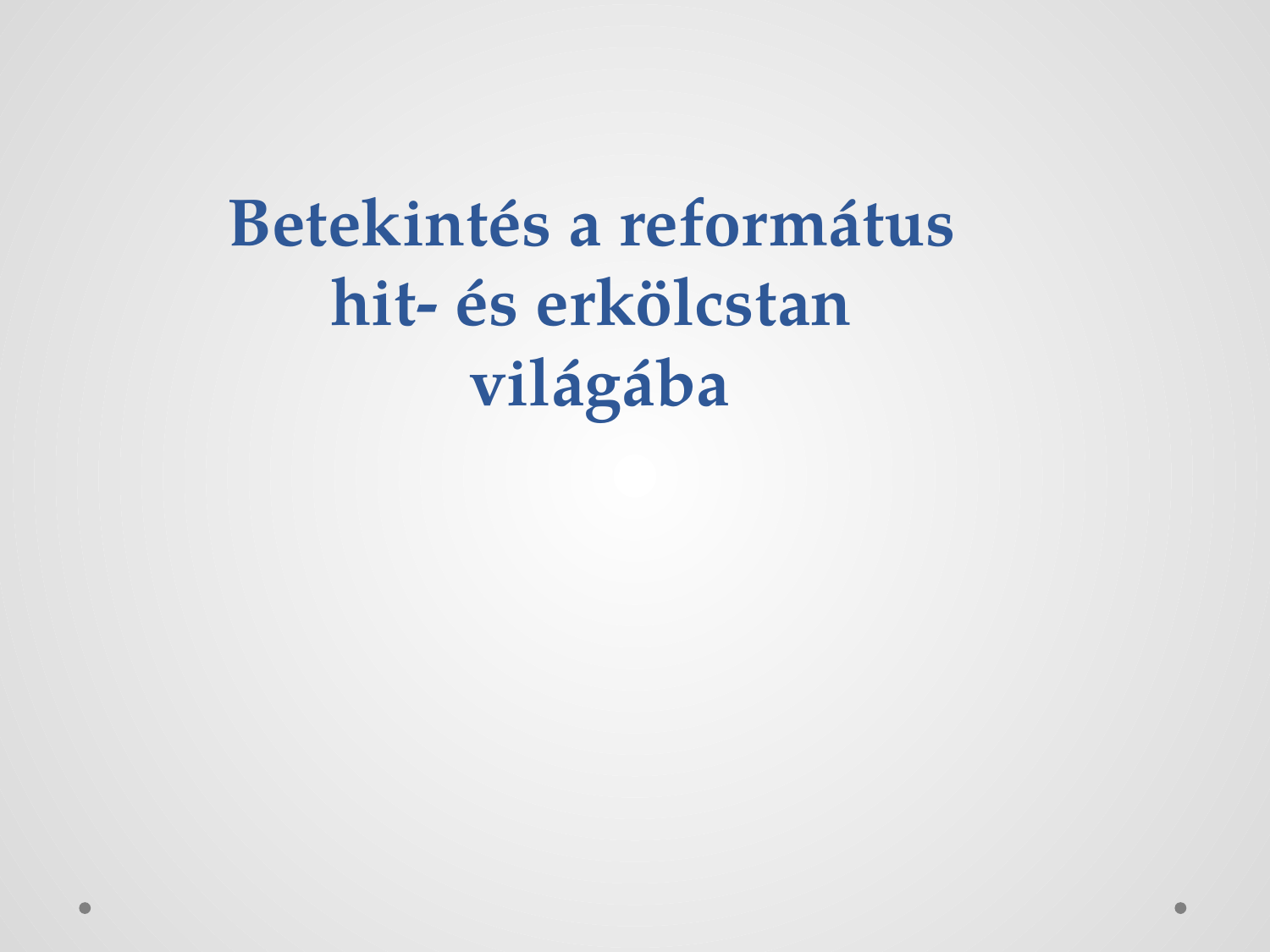

# Betekintés a református hit- és erkölcstan világába